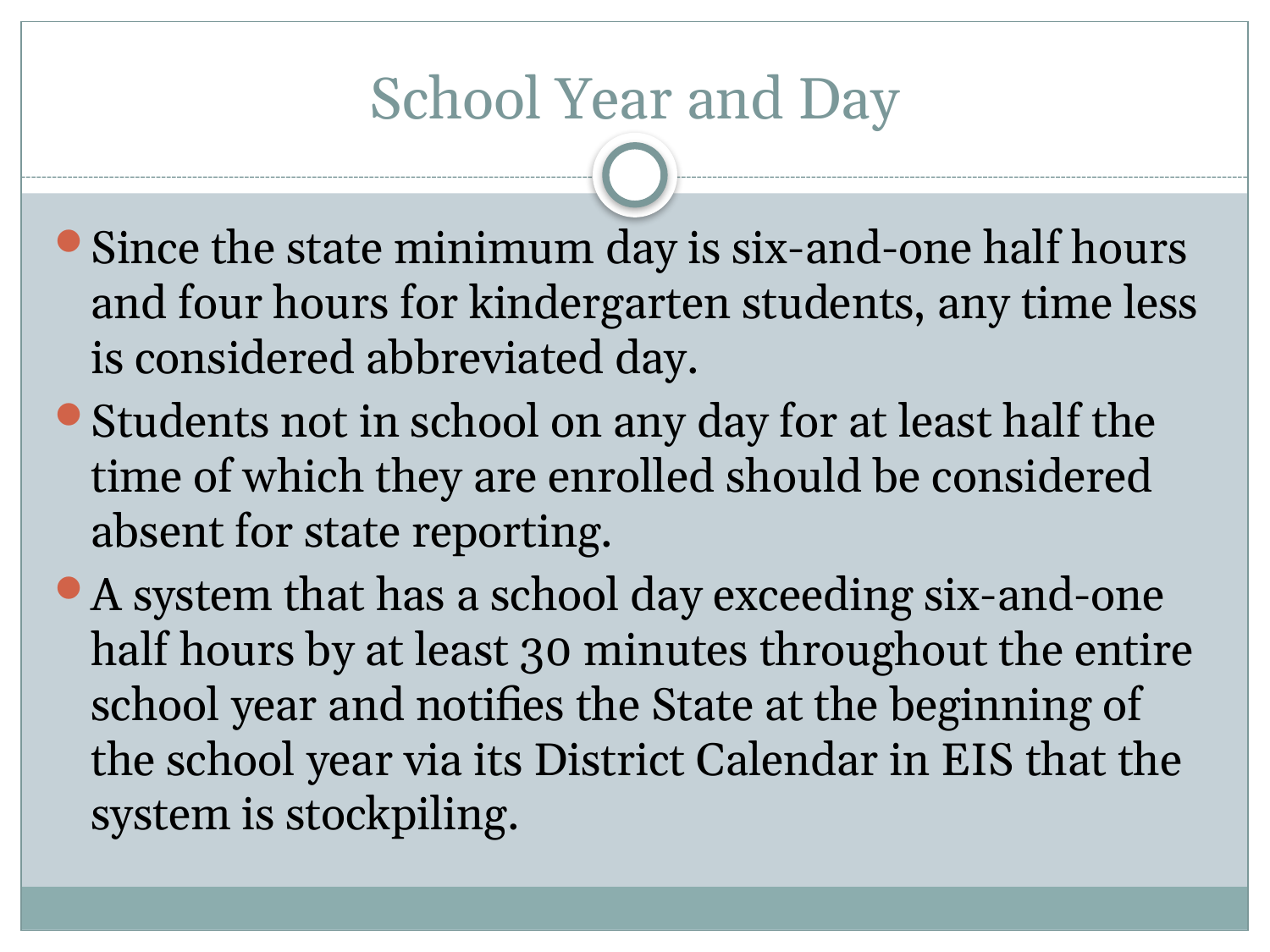

# School Year and Day
Since the state minimum day is six-and-one half hours and four hours for kindergarten students, any time less is considered abbreviated day.
Students not in school on any day for at least half the time of which they are enrolled should be considered absent for state reporting.
A system that has a school day exceeding six-and-one half hours by at least 30 minutes throughout the entire school year and notifies the State at the beginning of the school year via its District Calendar in EIS that the system is stockpiling.